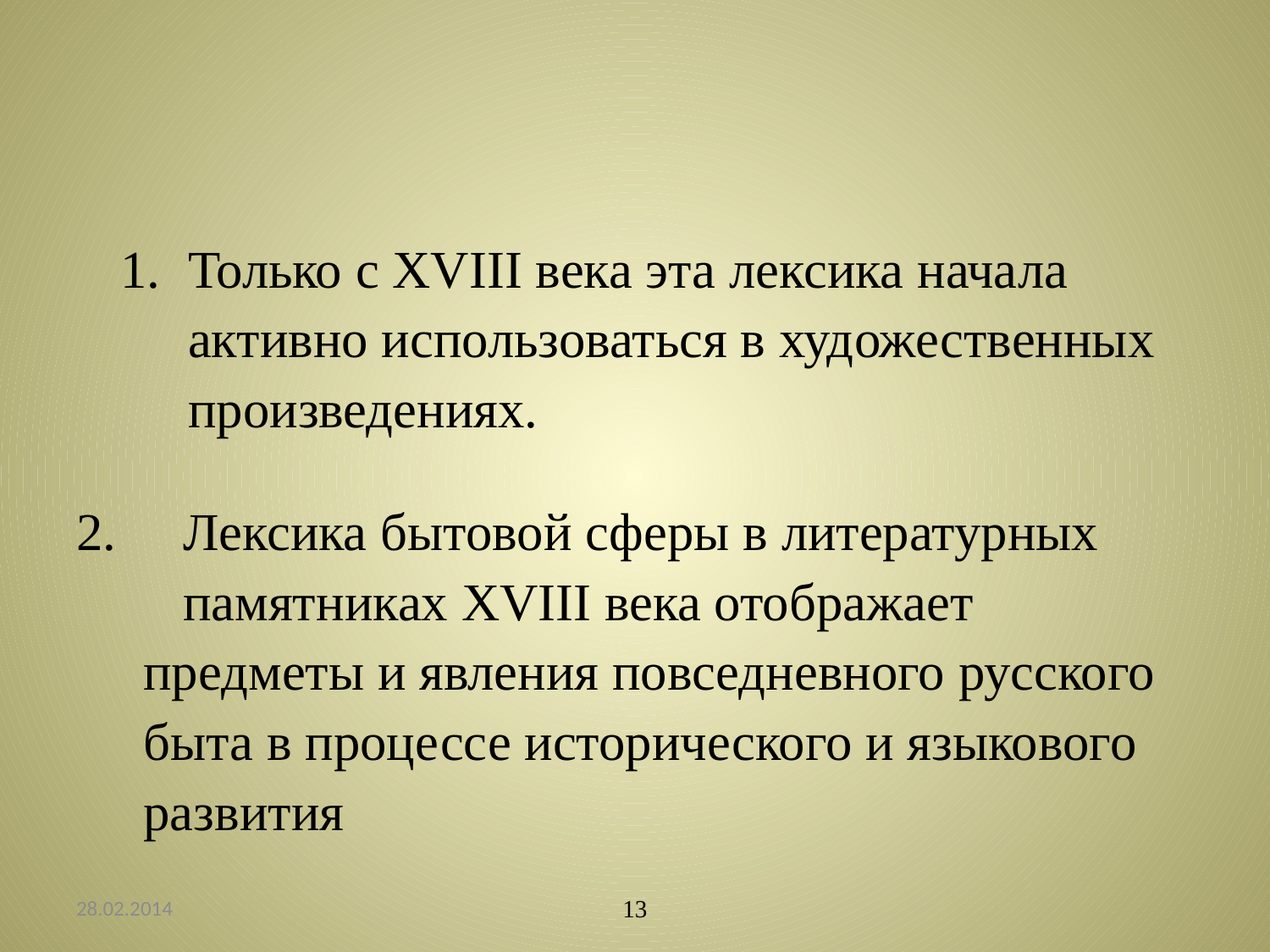

#
Только с XVIII века эта лексика начала активно использоваться в художественных произведениях.

   Лексика бытовой сферы в литературных           памятниках XVIII века отображает предметы и явления повседневного русского быта в процессе исторического и языкового развития
28.02.2014
13